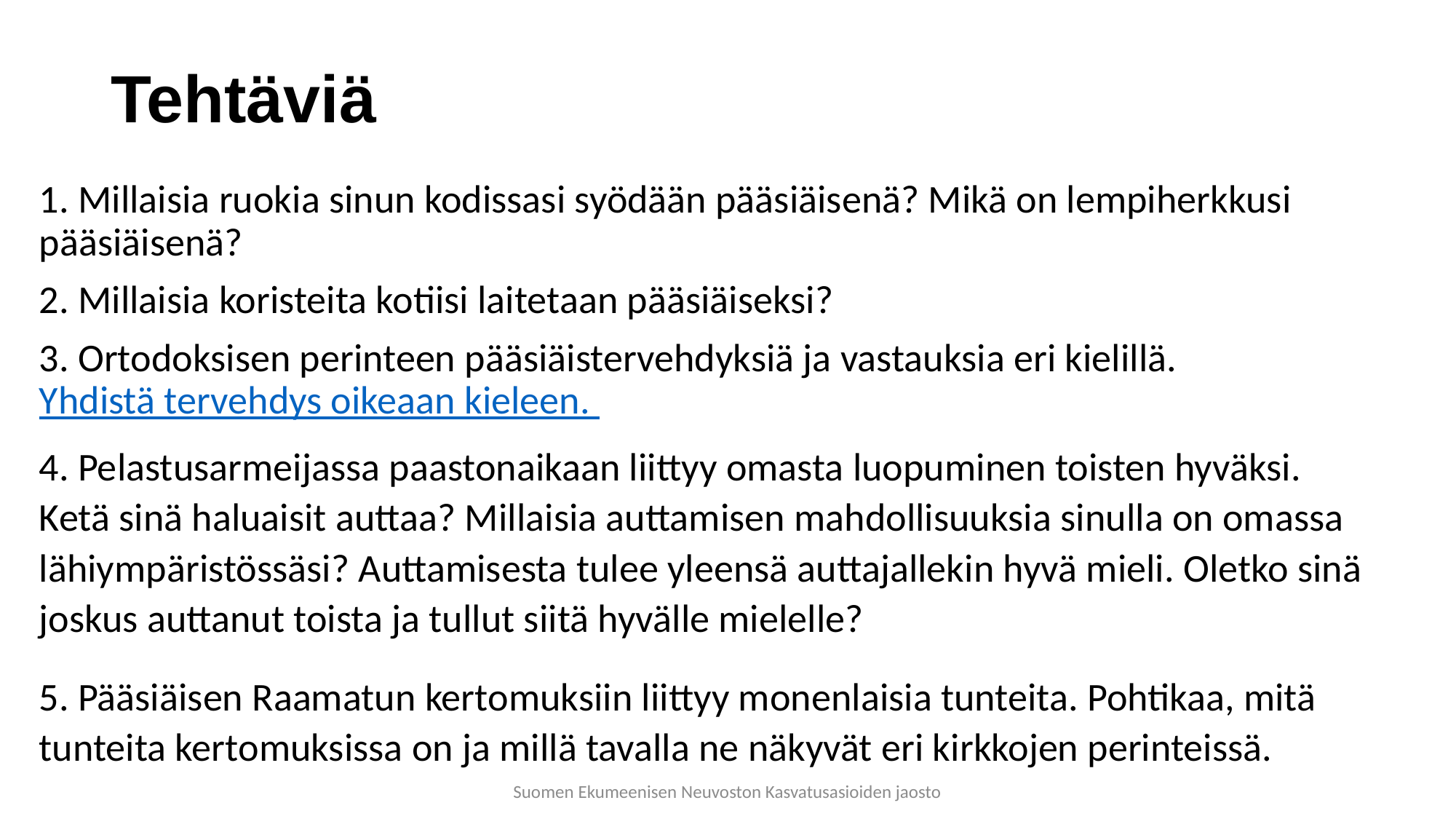

# Tehtäviä
1. Millaisia ruokia sinun kodissasi syödään pääsiäisenä? Mikä on lempiherkkusi pääsiäisenä?
2. Millaisia koristeita kotiisi laitetaan pääsiäiseksi?
3. Ortodoksisen perinteen pääsiäistervehdyksiä ja vastauksia eri kielillä. Yhdistä tervehdys oikeaan kieleen.
4. Pelastusarmeijassa paastonaikaan liittyy omasta luopuminen toisten hyväksi. Ketä sinä haluaisit auttaa? Millaisia auttamisen mahdollisuuksia sinulla on omassa lähiympäristössäsi? Auttamisesta tulee yleensä auttajallekin hyvä mieli. Oletko sinä joskus auttanut toista ja tullut siitä hyvälle mielelle?
5. Pääsiäisen Raamatun kertomuksiin liittyy monenlaisia tunteita. Pohtikaa, mitä tunteita kertomuksissa on ja millä tavalla ne näkyvät eri kirkkojen perinteissä.

Suomen Ekumeenisen Neuvoston Kasvatusasioiden jaosto